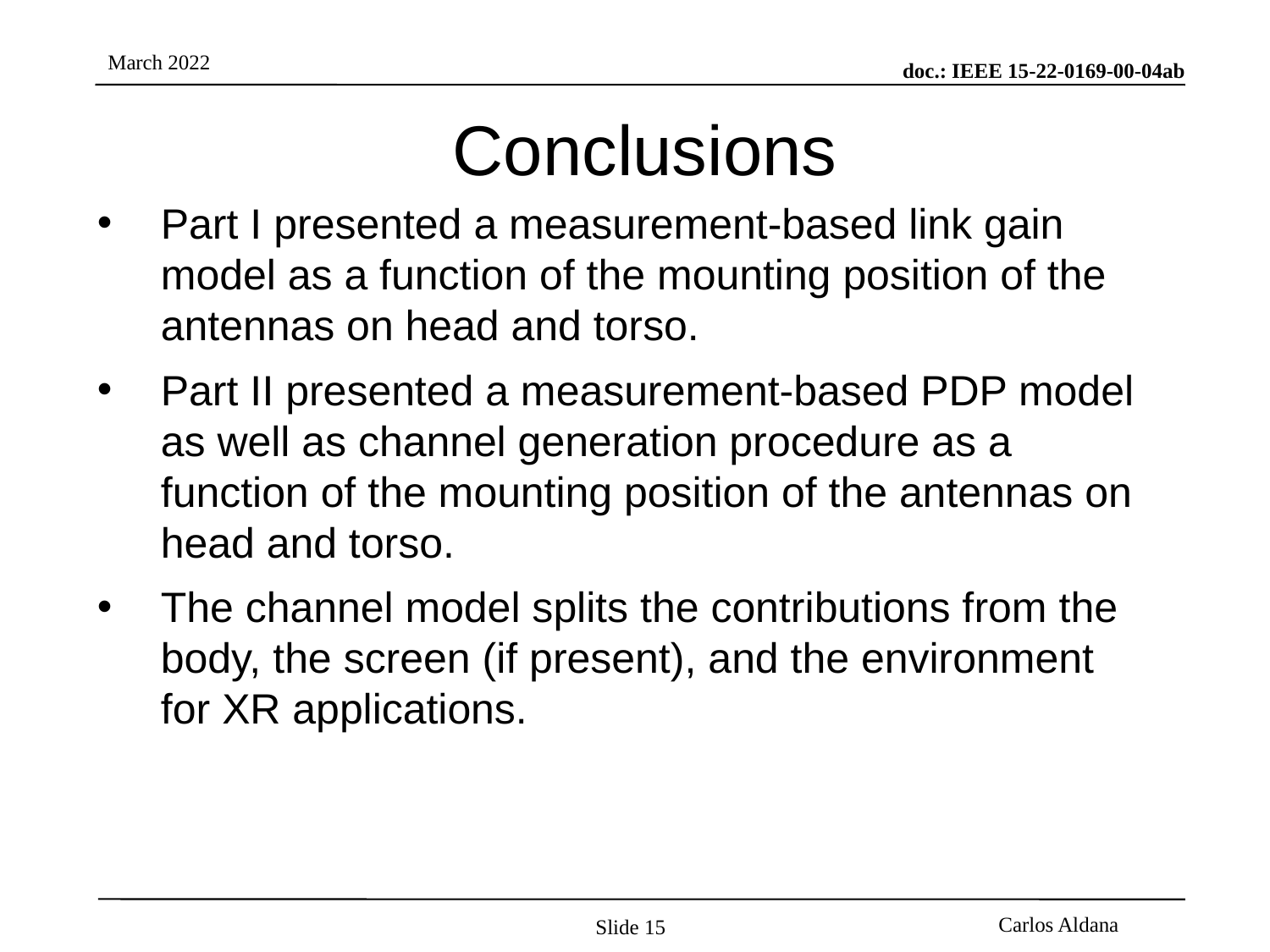

# Conclusions
Part I presented a measurement-based link gain model as a function of the mounting position of the antennas on head and torso.
Part II presented a measurement-based PDP model as well as channel generation procedure as a function of the mounting position of the antennas on head and torso.
The channel model splits the contributions from the body, the screen (if present), and the environment for XR applications.
Slide 15